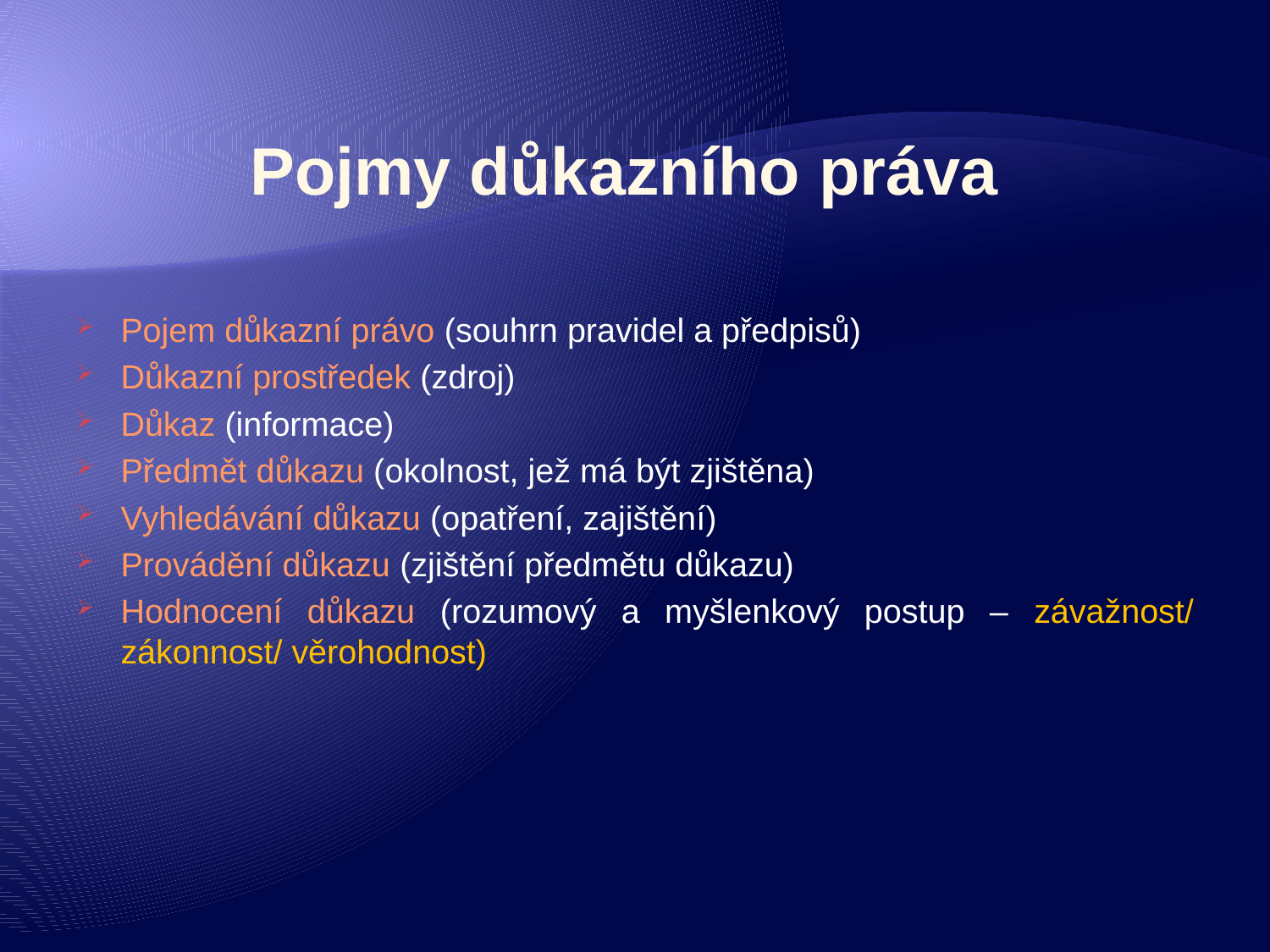

# Pojmy důkazního práva
Pojem důkazní právo (souhrn pravidel a předpisů)
Důkazní prostředek (zdroj)
Důkaz (informace)
Předmět důkazu (okolnost, jež má být zjištěna)
Vyhledávání důkazu (opatření, zajištění)
Provádění důkazu (zjištění předmětu důkazu)
Hodnocení důkazu (rozumový a myšlenkový postup – závažnost/ zákonnost/ věrohodnost)